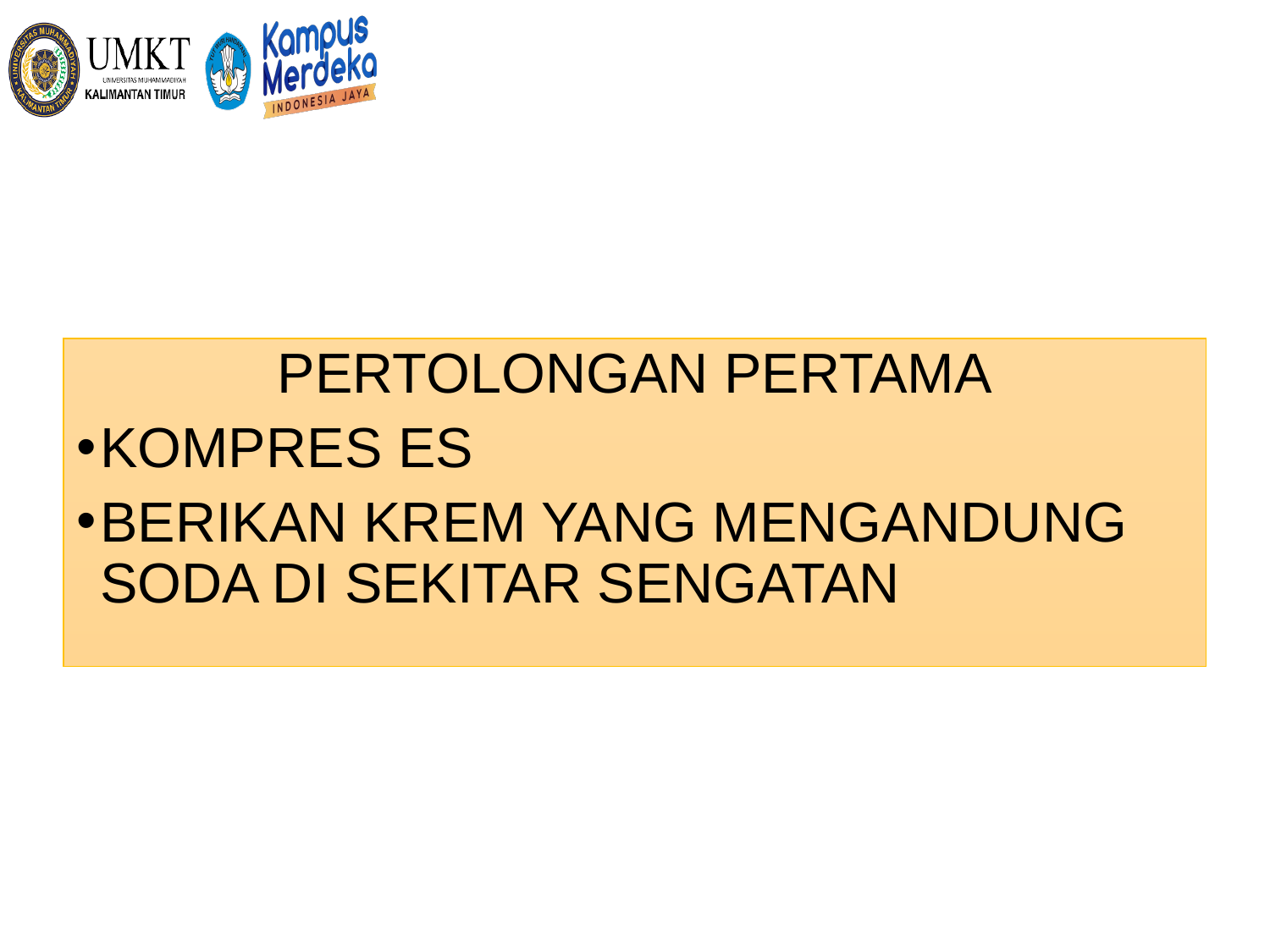

PERTOLONGAN PERTAMA
KOMPRES ES
BERIKAN KREM YANG MENGANDUNG SODA DI SEKITAR SENGATAN